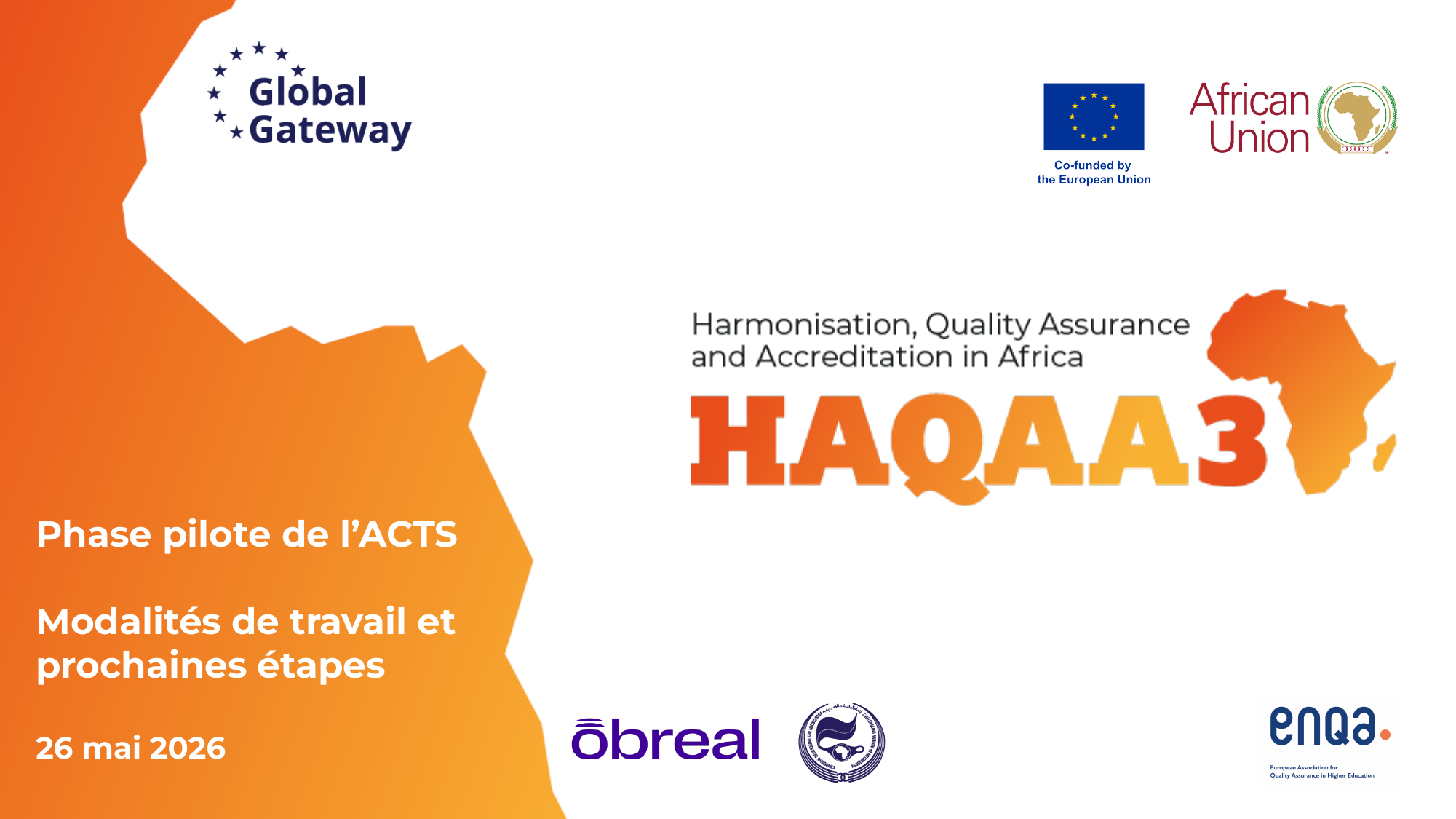

Phase pilote de l’ACTS

Modalités de travail et prochaines étapes

26 mai 2026